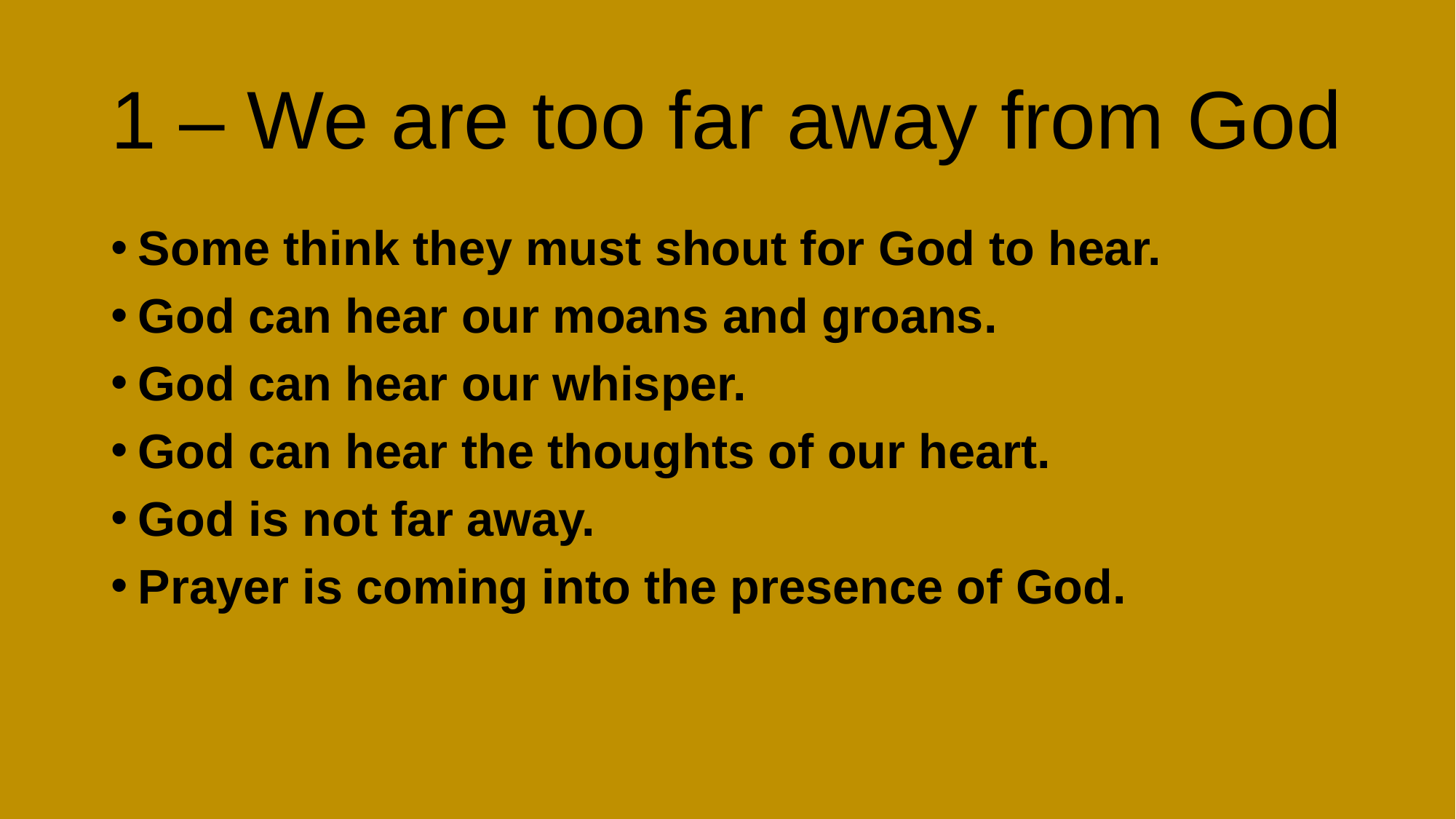

# 1 – We are too far away from God
Some think they must shout for God to hear.
God can hear our moans and groans.
God can hear our whisper.
God can hear the thoughts of our heart.
God is not far away.
Prayer is coming into the presence of God.